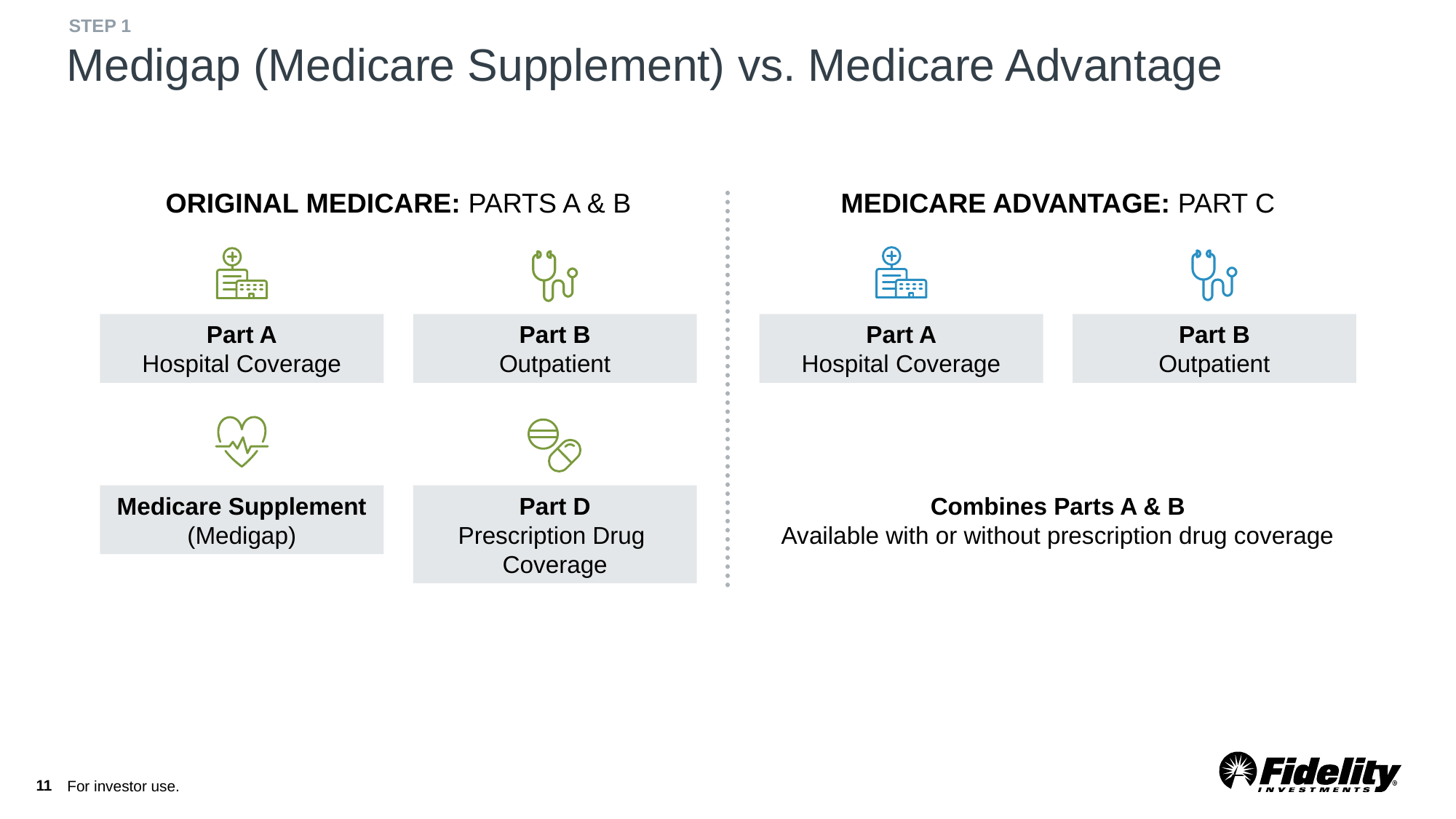

STEP 1
# Medigap (Medicare Supplement) vs. Medicare Advantage
ORIGINAL MEDICARE: PARTS A & B
MEDICARE ADVANTAGE: PART C

Part A
Hospital Coverage
Part B
Outpatient
Part A
Hospital Coverage
Part B
Outpatient

Combines Parts A & B
Available with or without prescription drug coverage
Medicare Supplement (Medigap)
Part D
Prescription Drug
Coverage
11
For investor use.